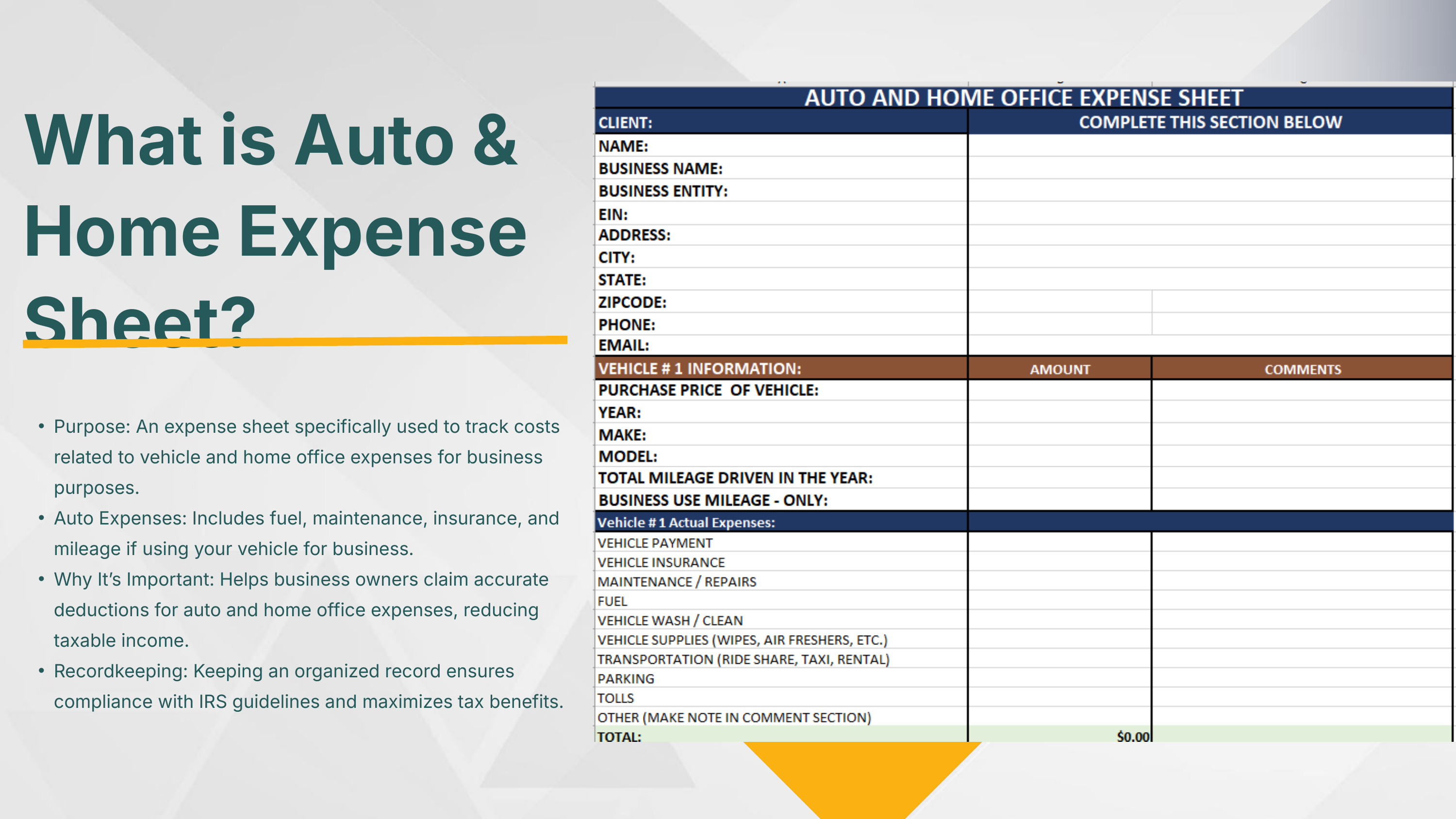

What is Auto &
Home Expense Sheet?
Purpose: An expense sheet specifically used to track costs related to vehicle and home office expenses for business purposes.
Auto Expenses: Includes fuel, maintenance, insurance, and mileage if using your vehicle for business.
Why It’s Important: Helps business owners claim accurate deductions for auto and home office expenses, reducing taxable income.
Recordkeeping: Keeping an organized record ensures compliance with IRS guidelines and maximizes tax benefits.